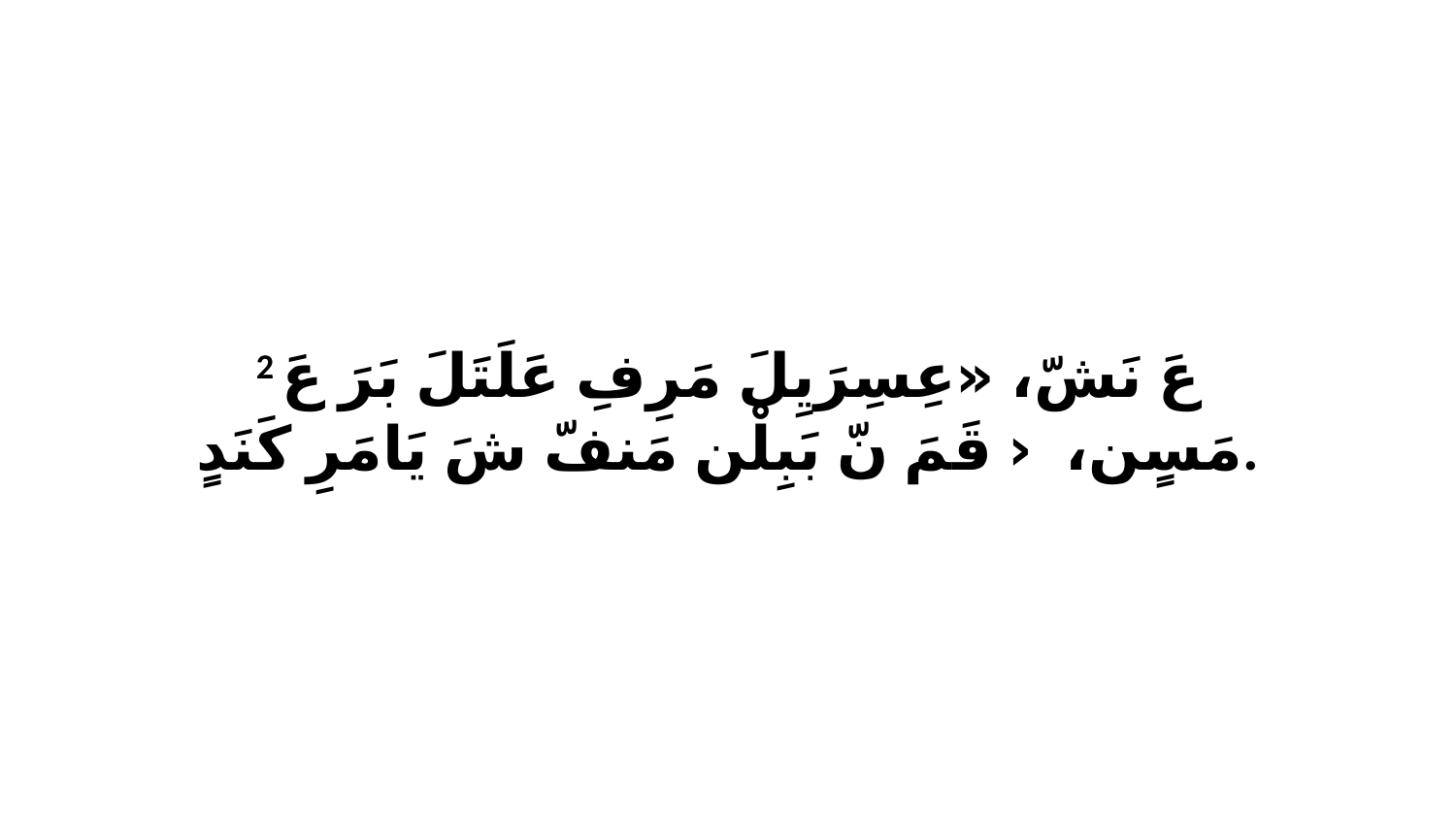

2 عَ نَشّ، «عِسِرَيِلَ مَرِفِ عَلَتَلَ بَرَ عَ مَسٍن، ‹ﭑ قَمَ نّ بَبِلْن مَنفّ شَ يَامَرِ كَنَدٍ.